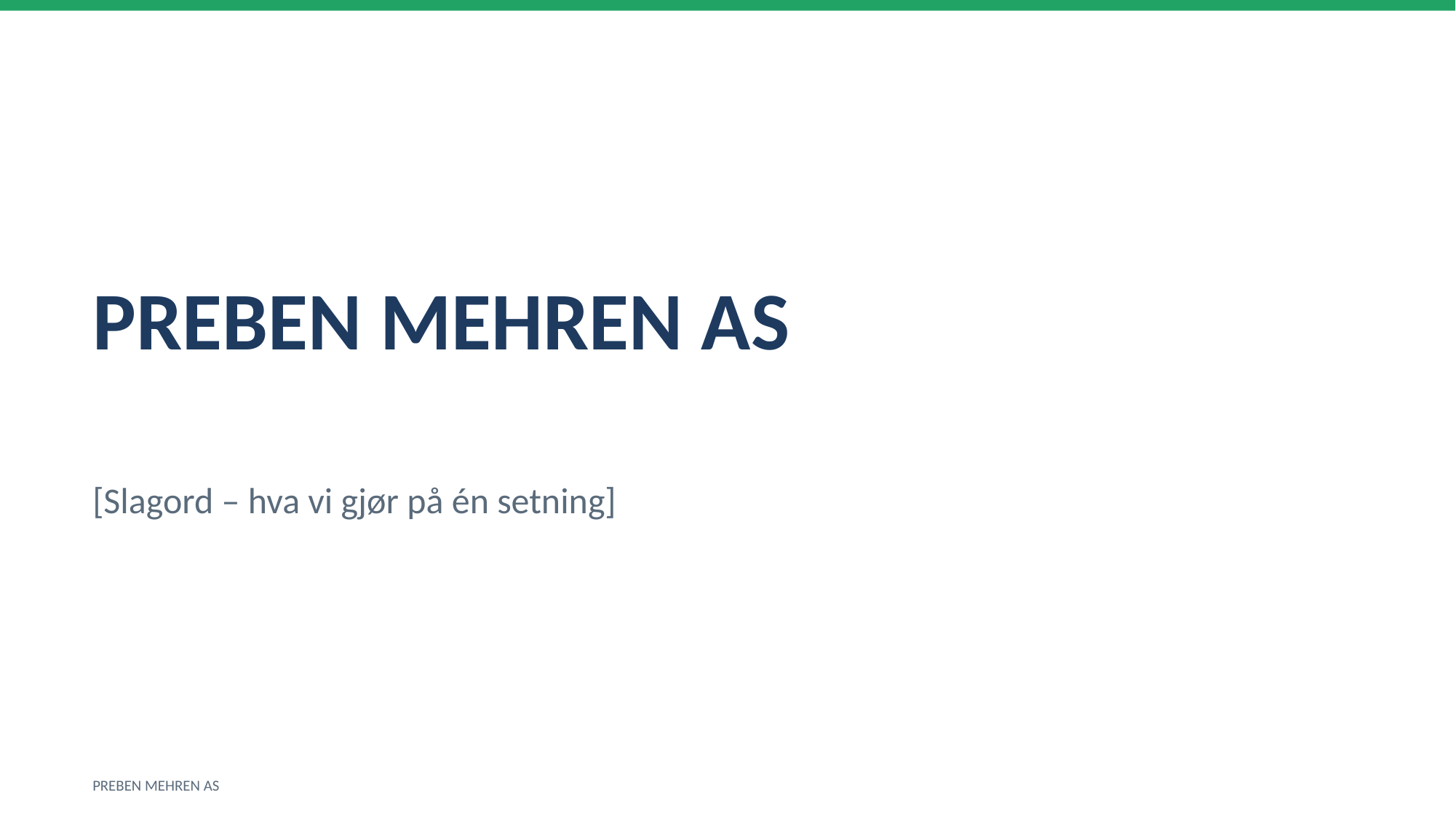

PREBEN MEHREN AS
[Slagord – hva vi gjør på én setning]
PREBEN MEHREN AS